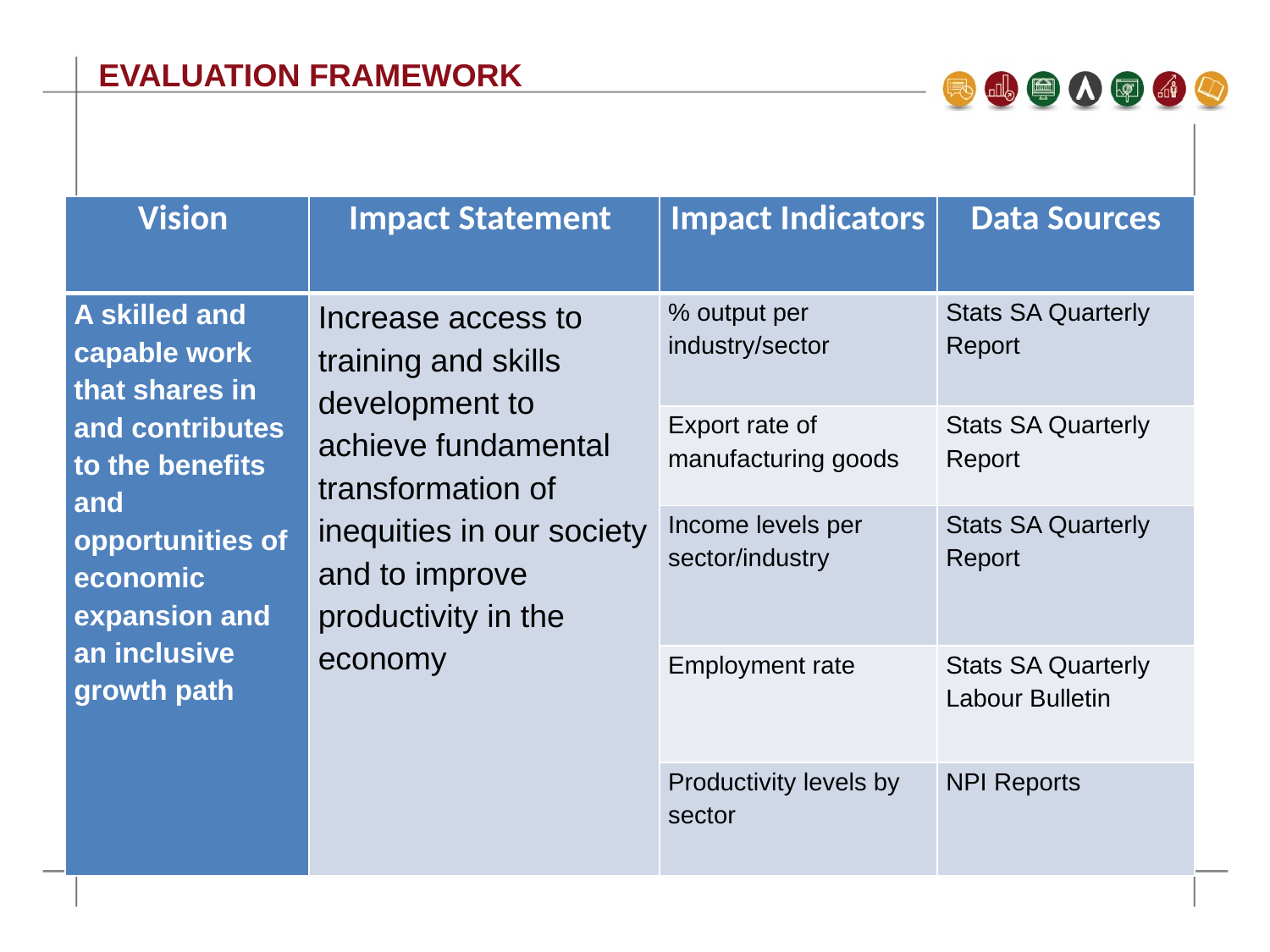

# EVALUATION FRAMEWORK
| Vision | Impact Statement | Impact Indicators | Data Sources |
| --- | --- | --- | --- |
| A skilled and capable work that shares in and contributes to the benefits and opportunities of economic expansion and an inclusive growth path | Increase access to training and skills development to achieve fundamental transformation of inequities in our society and to improve productivity in the economy | % output per industry/sector | Stats SA Quarterly Report |
|  |  | Export rate of manufacturing goods | Stats SA Quarterly Report |
|  |  | Income levels per sector/industry | Stats SA Quarterly Report |
|  |  | Employment rate | Stats SA Quarterly Labour Bulletin |
|  |  | Productivity levels by sector | NPI Reports |